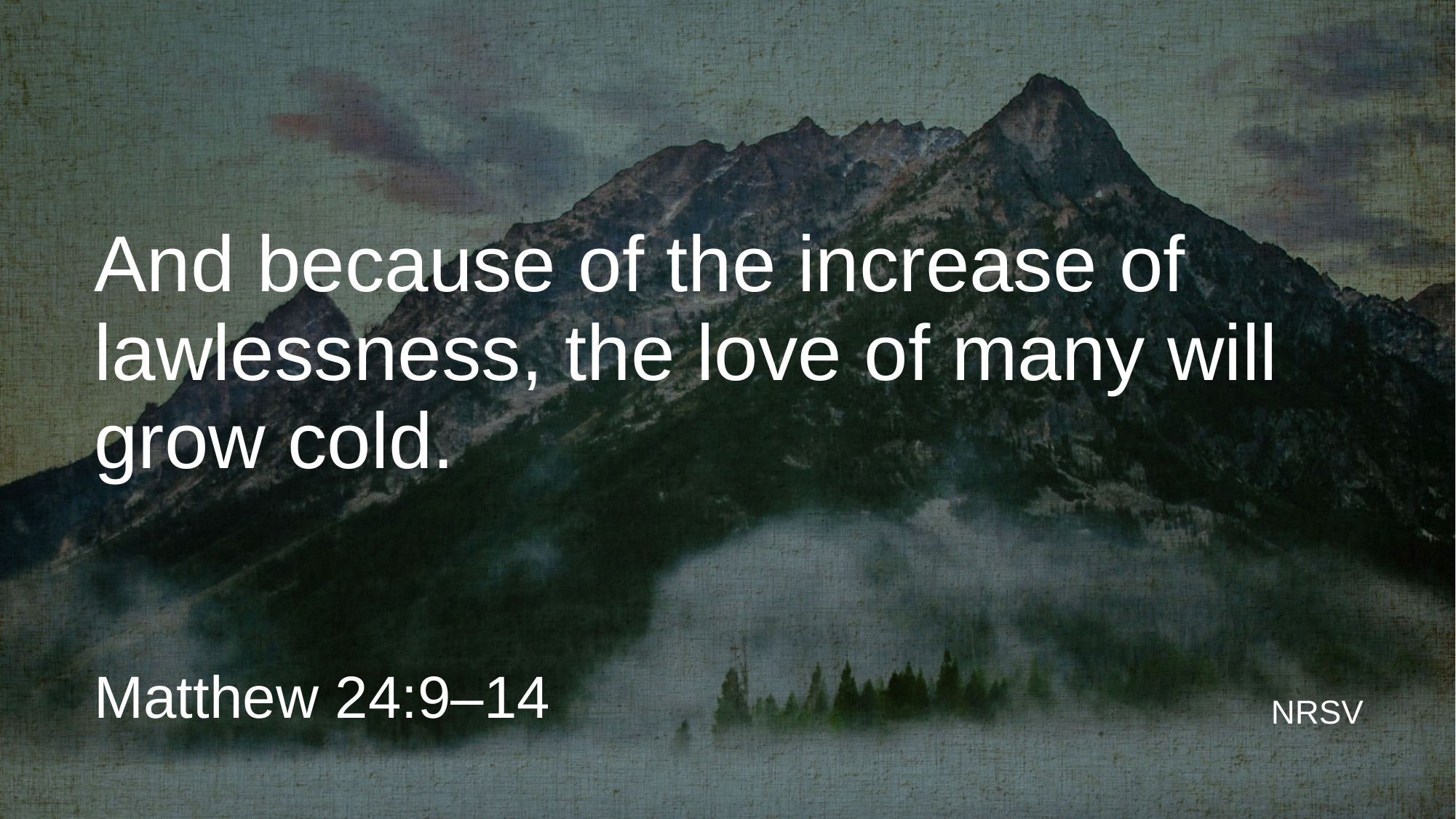

And because of the increase of lawlessness, the love of many will grow cold.
Matthew 24:9–14
NRSV